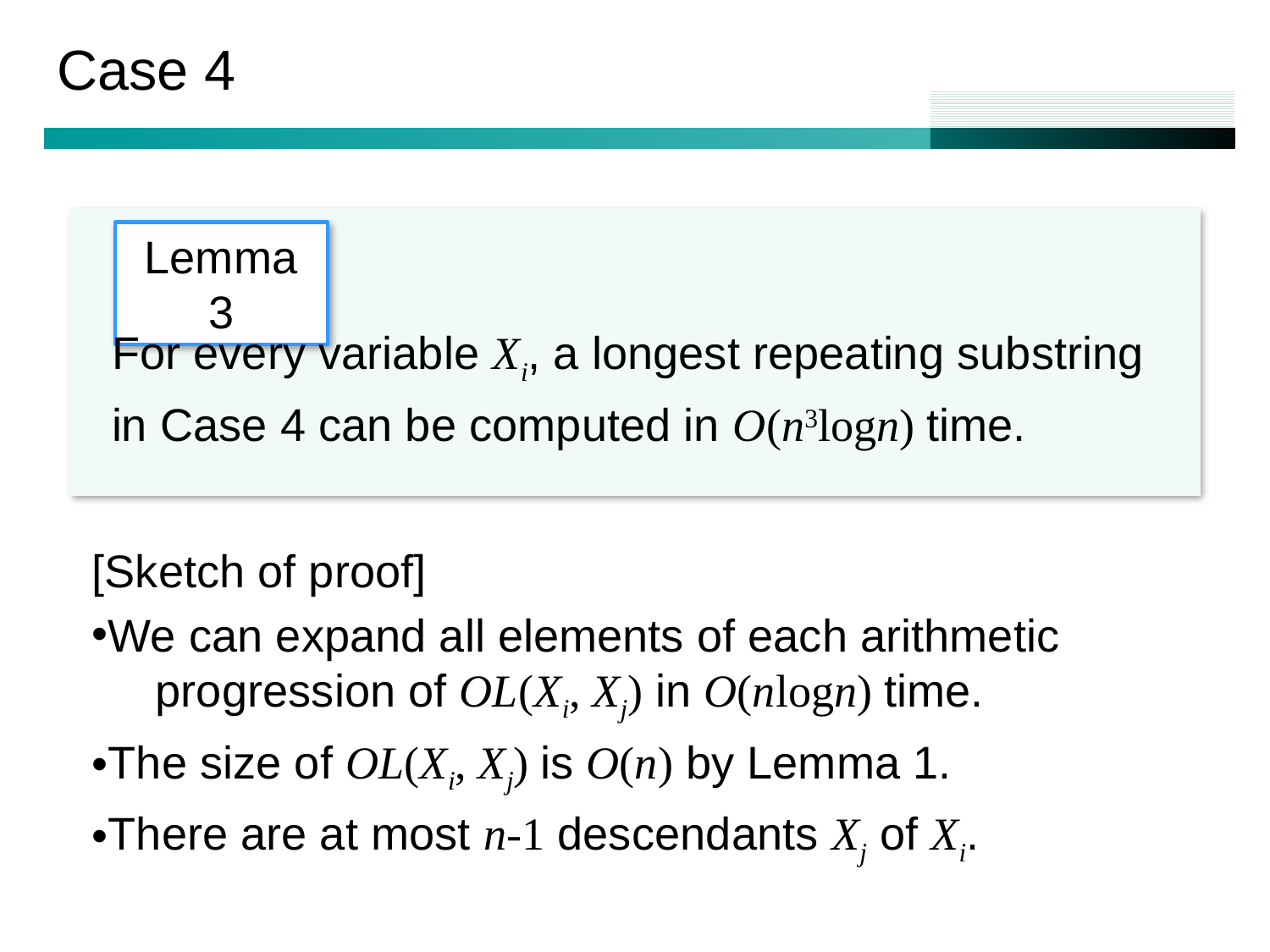

# Case 4

Lemma 3
For every variable Xi, a longest repeating substring
in Case 4 can be computed in O(n3logn) time.
[Sketch of proof]
We can expand all elements of each arithmetic
     progression of OL(Xi, Xj) in O(nlogn) time.
The size of OL(Xi, Xj) is O(n) by Lemma 1.
There are at most n-1 descendants Xj of Xi.